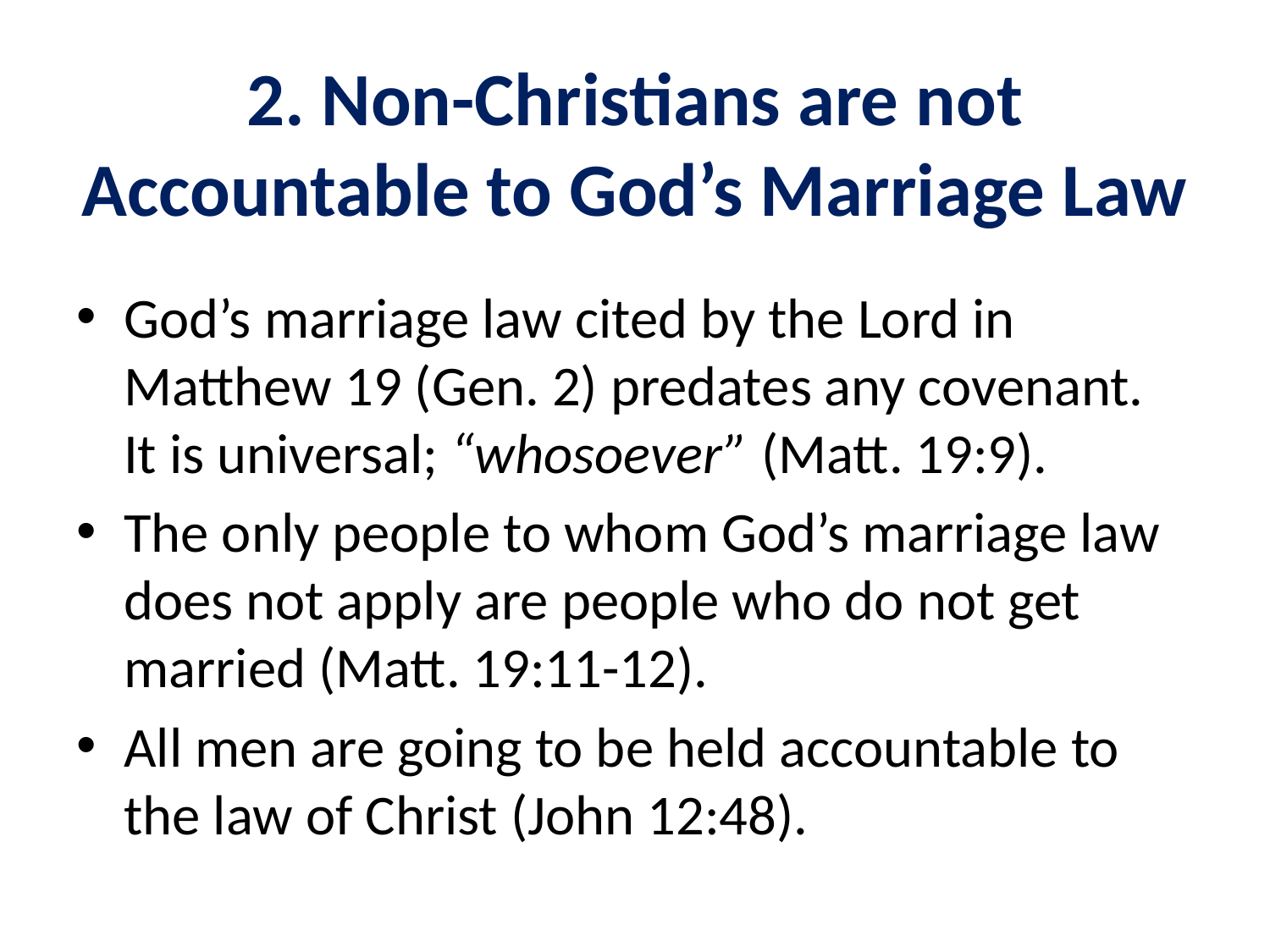

# 2. Non-Christians are not Accountable to God’s Marriage Law
God’s marriage law cited by the Lord in Matthew 19 (Gen. 2) predates any covenant.  It is universal; “whosoever” (Matt. 19:9).
The only people to whom God’s marriage law does not apply are people who do not get married (Matt. 19:11-12).
All men are going to be held accountable to the law of Christ (John 12:48).